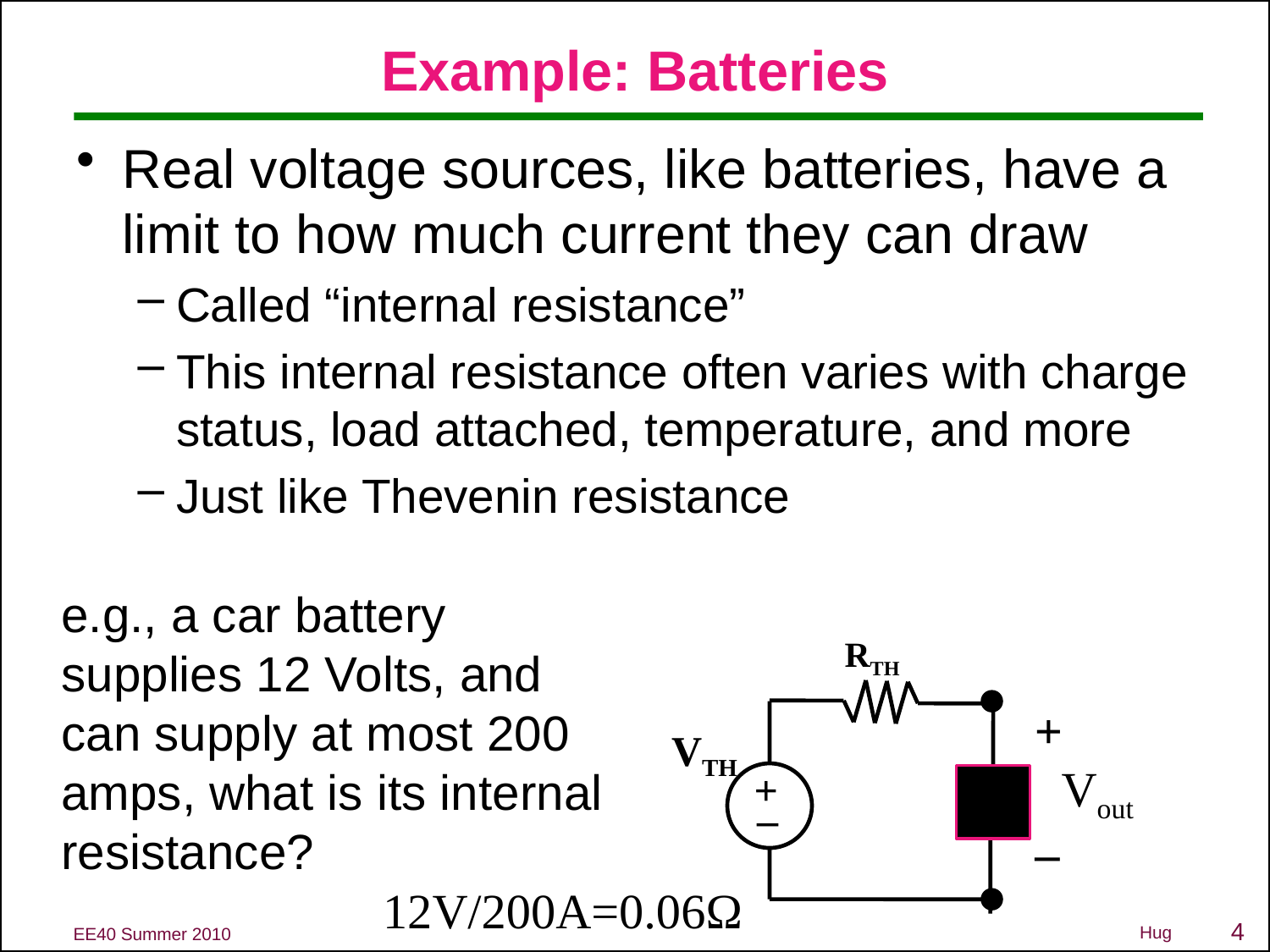

# Example: Batteries
Real voltage sources, like batteries, have a limit to how much current they can draw
Called “internal resistance”
This internal resistance often varies with charge status, load attached, temperature, and more
Just like Thevenin resistance
e.g., a car battery supplies 12 Volts, and can supply at most 200 amps, what is its internal resistance?
RTH

+

VTH

Vout

–
+

–

12V/200A=0.06Ω